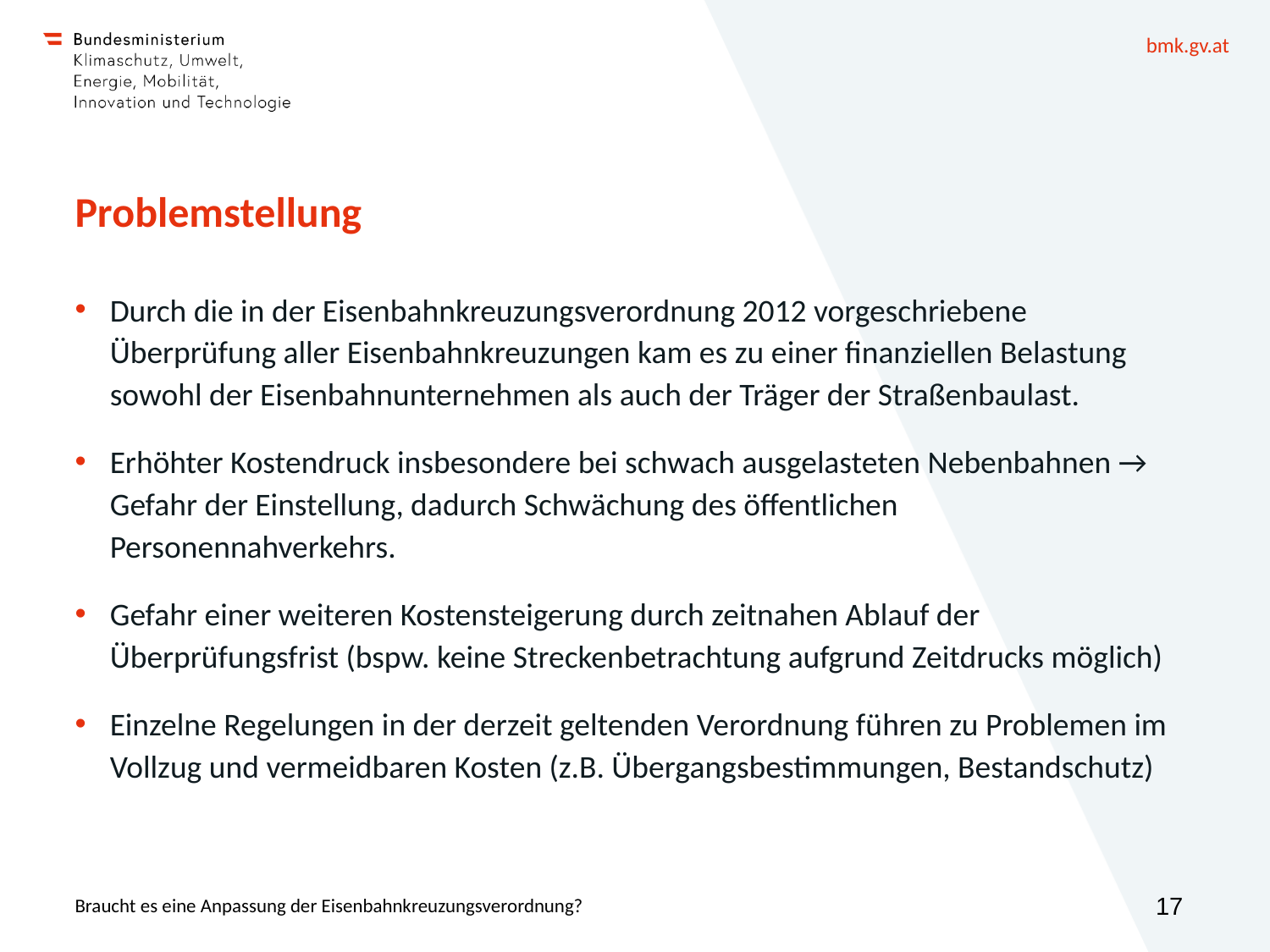

# Problemstellung
Durch die in der Eisenbahnkreuzungsverordnung 2012 vorgeschriebene Überprüfung aller Eisenbahnkreuzungen kam es zu einer finanziellen Belastung sowohl der Eisenbahnunternehmen als auch der Träger der Straßenbaulast.
Erhöhter Kostendruck insbesondere bei schwach ausgelasteten Nebenbahnen → Gefahr der Einstellung, dadurch Schwächung des öffentlichen Personennahverkehrs.
Gefahr einer weiteren Kostensteigerung durch zeitnahen Ablauf der Überprüfungsfrist (bspw. keine Streckenbetrachtung aufgrund Zeitdrucks möglich)
Einzelne Regelungen in der derzeit geltenden Verordnung führen zu Problemen im Vollzug und vermeidbaren Kosten (z.B. Übergangsbestimmungen, Bestandschutz)

Braucht es eine Anpassung der Eisenbahnkreuzungsverordnung?
17